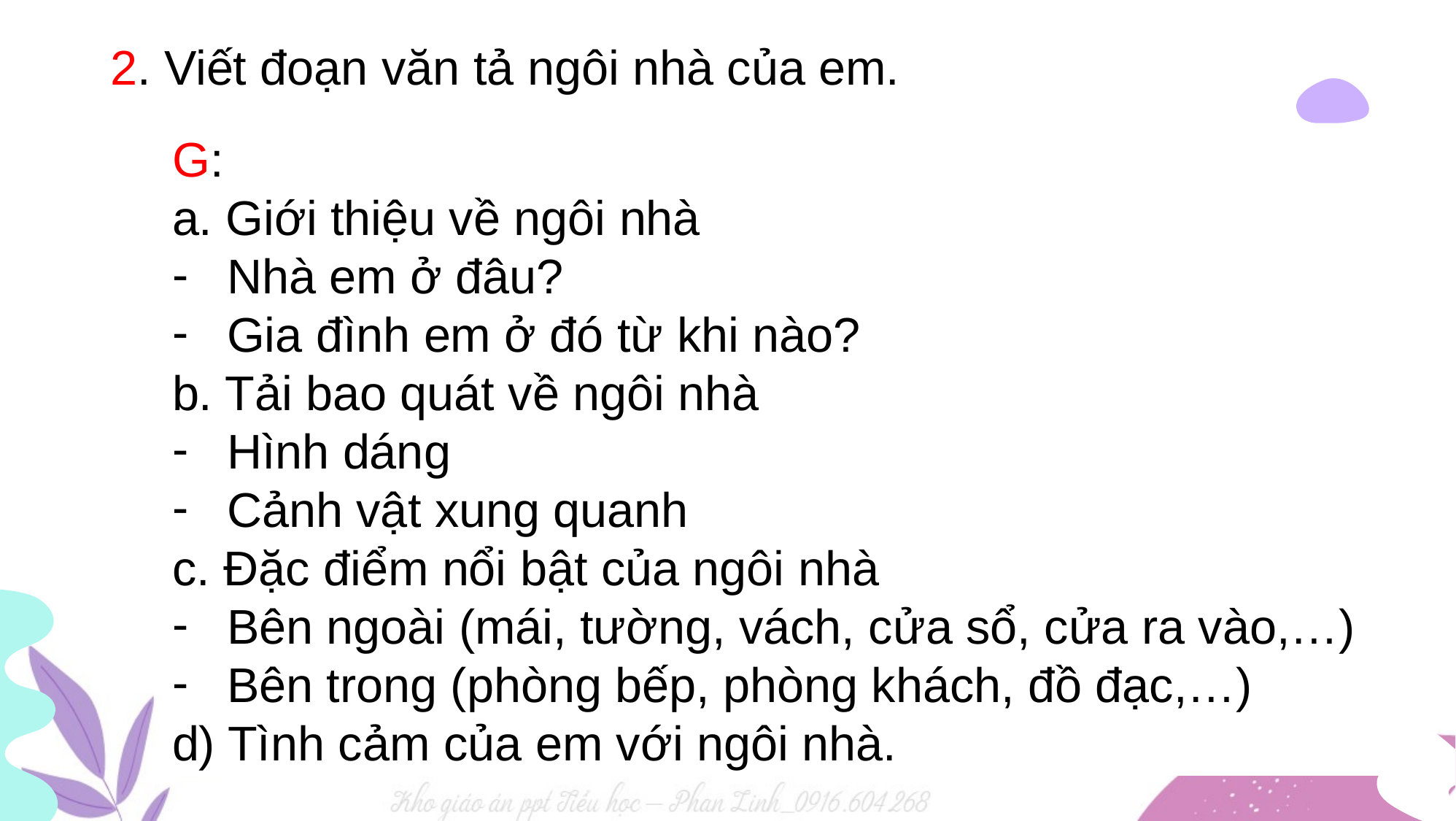

2. Viết đoạn văn tả ngôi nhà của em.
G:
a. Giới thiệu về ngôi nhà
Nhà em ở đâu?
Gia đình em ở đó từ khi nào?
b. Tải bao quát về ngôi nhà
Hình dáng
Cảnh vật xung quanh
c. Đặc điểm nổi bật của ngôi nhà
Bên ngoài (mái, tường, vách, cửa sổ, cửa ra vào,…)
Bên trong (phòng bếp, phòng khách, đồ đạc,…)
d) Tình cảm của em với ngôi nhà.